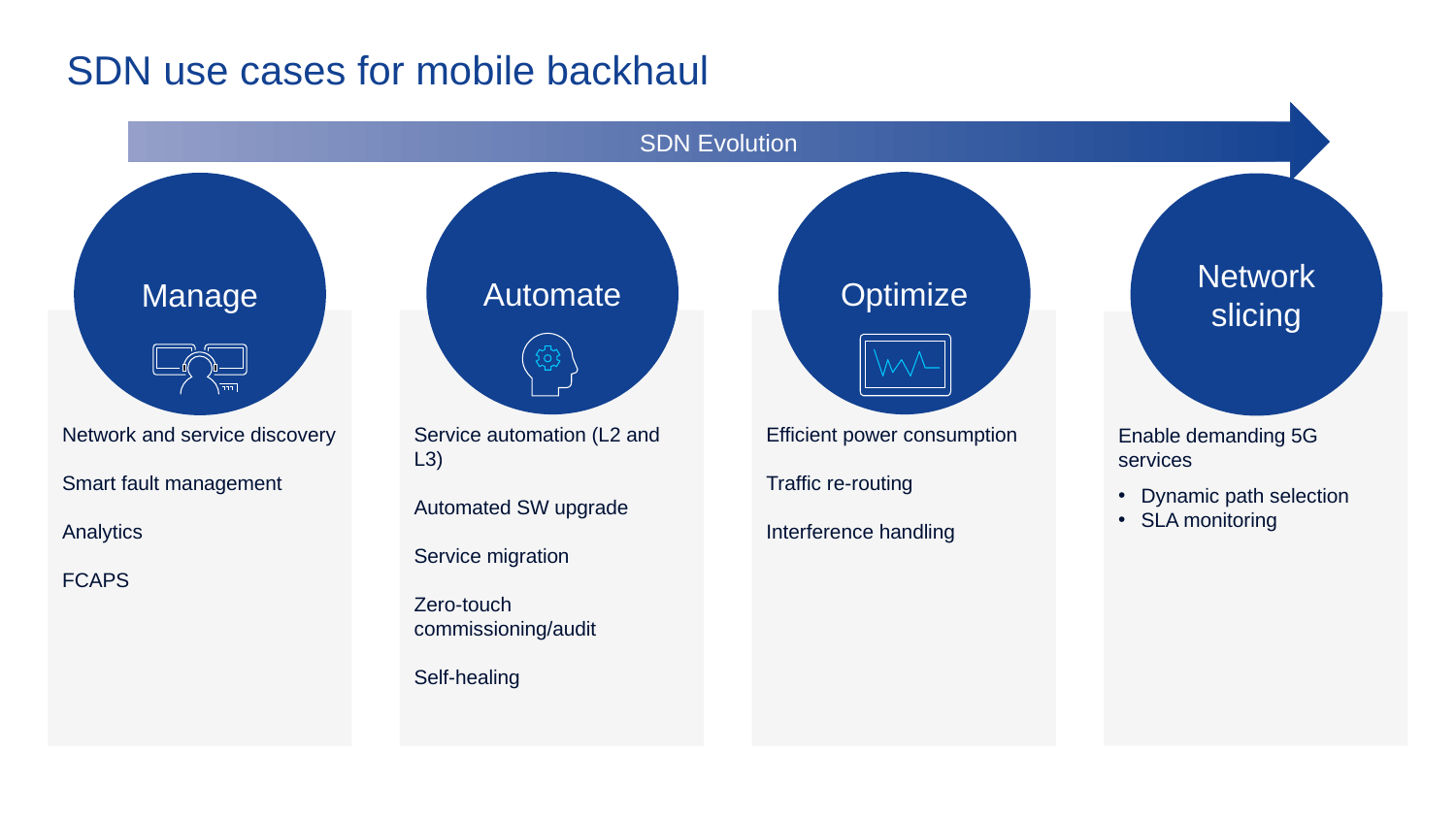

SDN use cases for mobile backhaul
SDN Evolution
Automate
Optimize
Manage
Network slicing

Network and service discovery
Smart fault management
Analytics
FCAPS

Service automation (L2 and L3)
Automated SW upgrade
Service migration
Zero-touch commissioning/audit
Self-healing

Efficient power consumption
Traffic re-routing
Interference handling

Enable demanding 5G services
Dynamic path selection
SLA monitoring